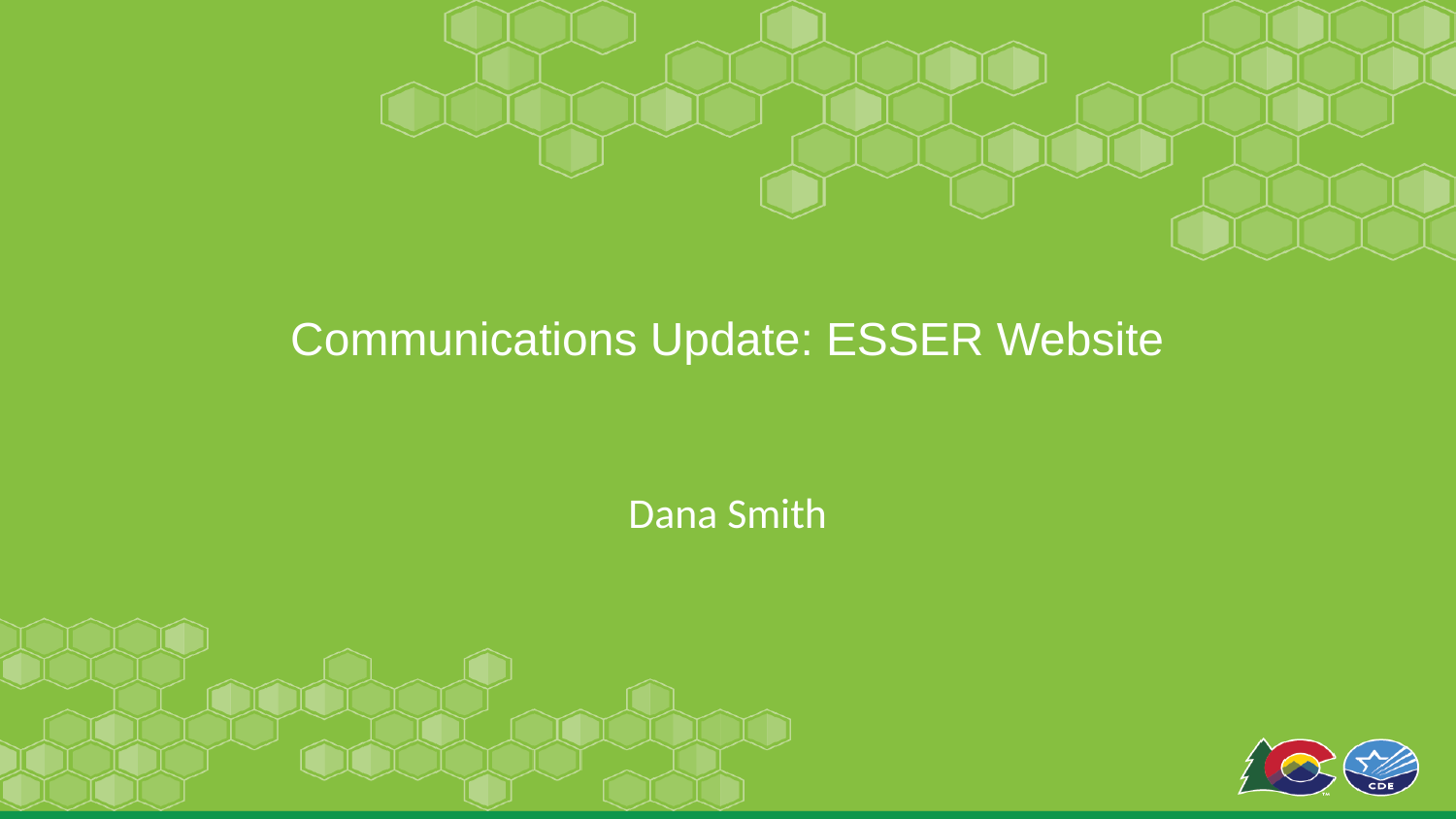

# Communications Update: ESSER Website

Dana Smith